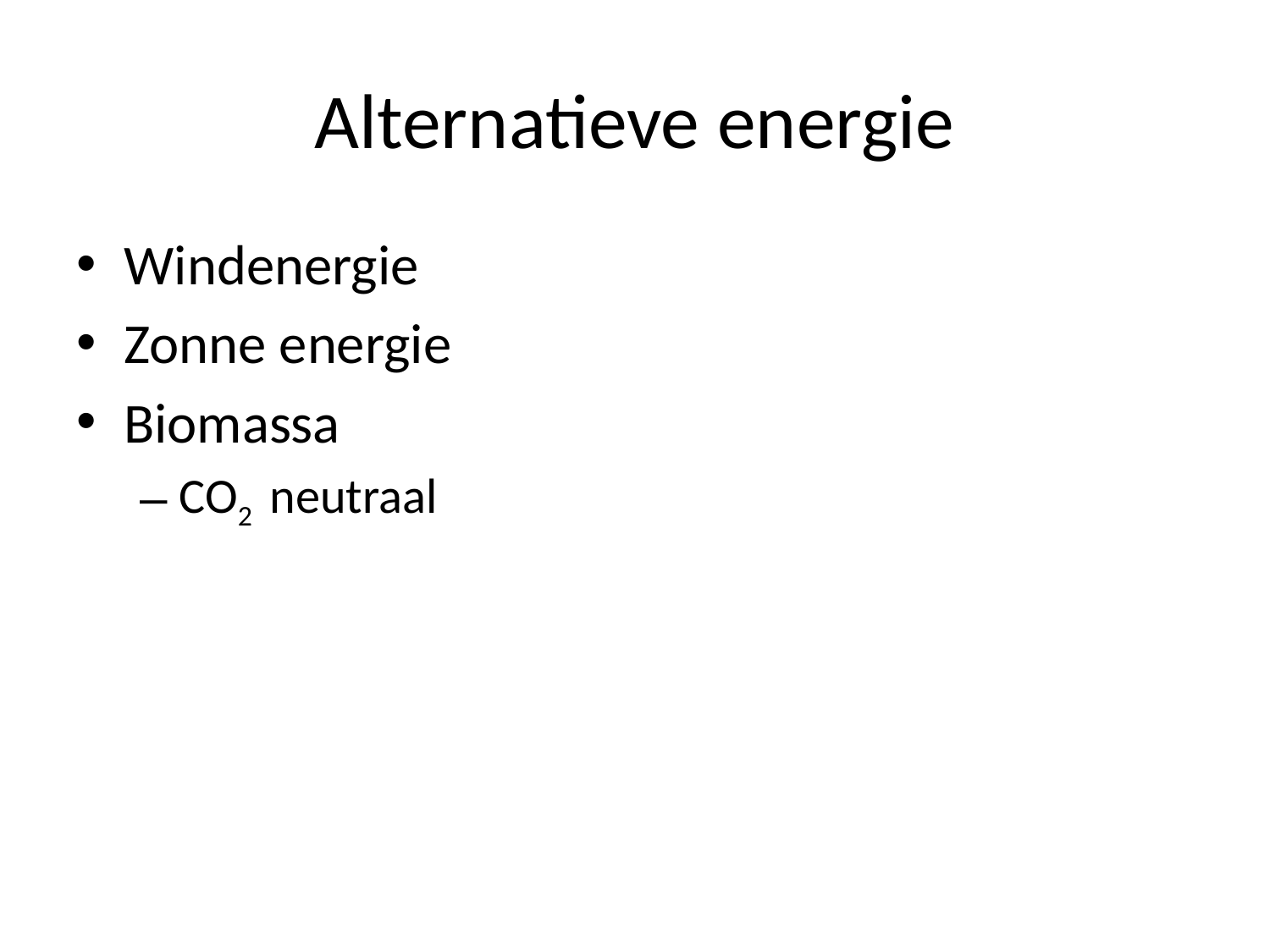

# Alternatieve energie
Windenergie
Zonne energie
Biomassa
CO2  neutraal